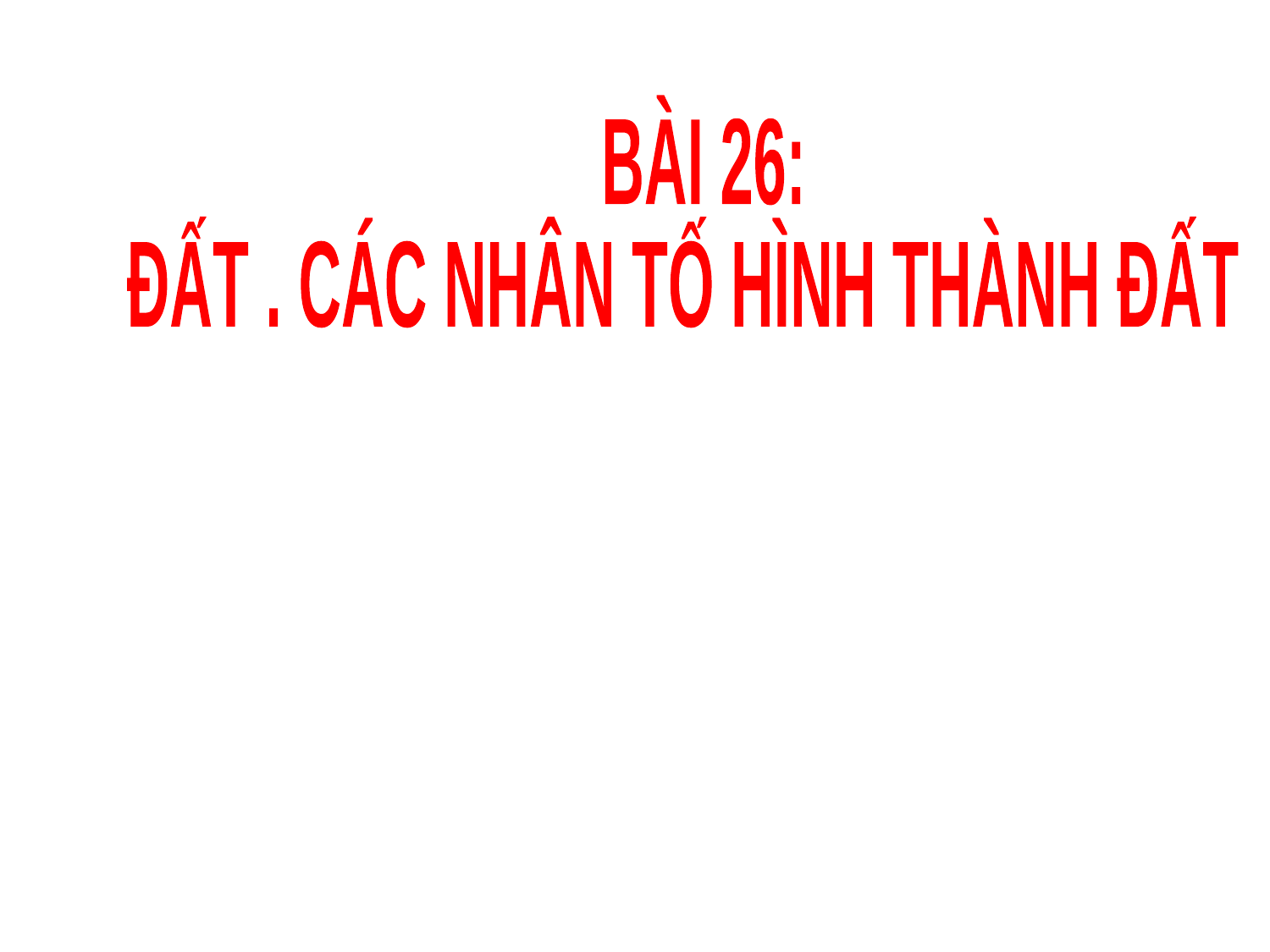

BÀI 26:
ĐẤT . CÁC NHÂN TỐ HÌNH THÀNH ĐẤT